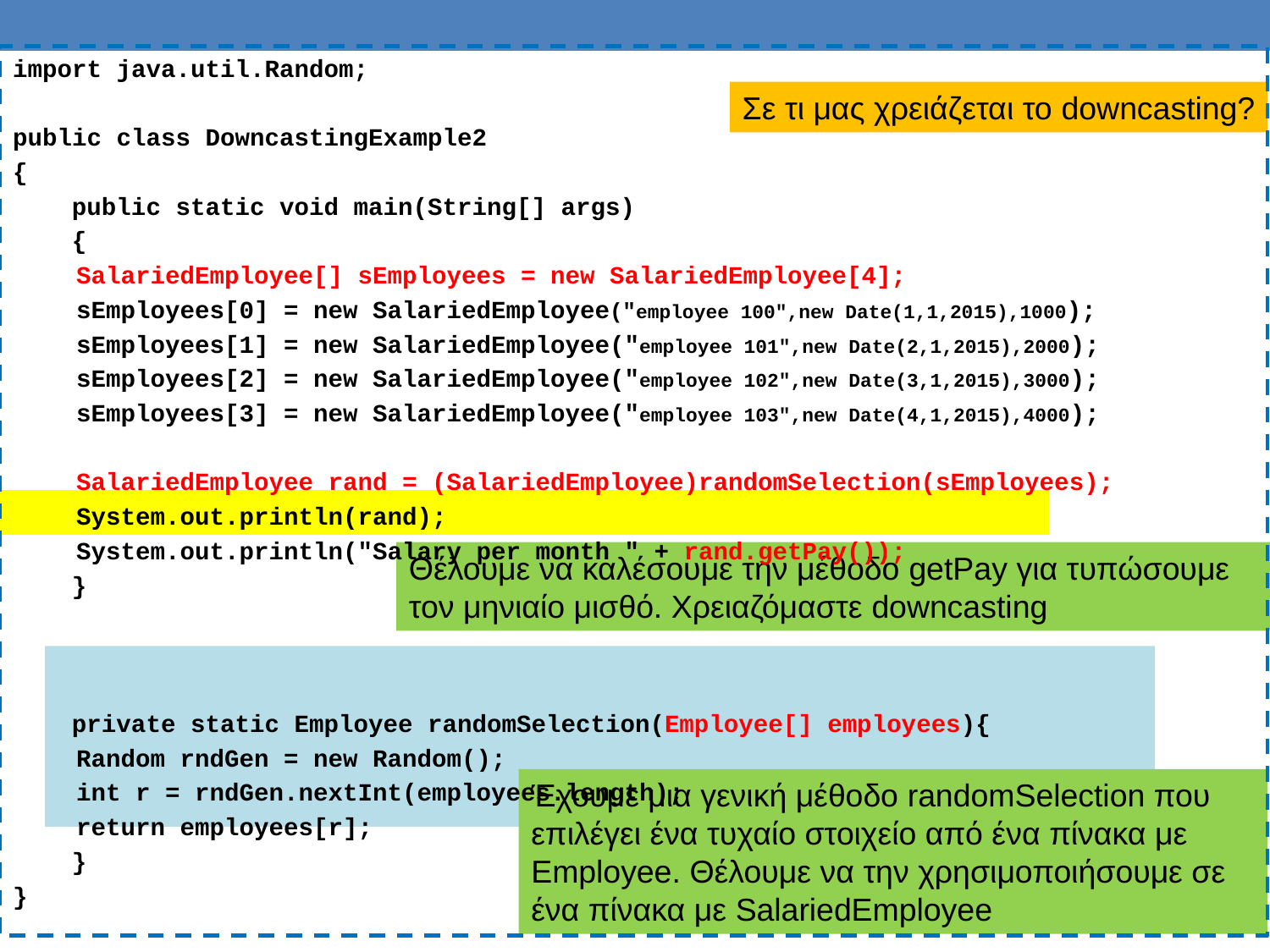

import java.util.Random;

public class DowncastingExample2
{
    public static void main(String[] args)
    {
	SalariedEmployee[] sEmployees = new SalariedEmployee[4];
	sEmployees[0] = new SalariedEmployee("employee 100",new Date(1,1,2015),1000);
	sEmployees[1] = new SalariedEmployee("employee 101",new Date(2,1,2015),2000);
	sEmployees[2] = new SalariedEmployee("employee 102",new Date(3,1,2015),3000);
	sEmployees[3] = new SalariedEmployee("employee 103",new Date(4,1,2015),4000);

	SalariedEmployee rand = (SalariedEmployee)randomSelection(sEmployees);
	System.out.println(rand);
	System.out.println("Salary per month " + rand.getPay());
    }

    private static Employee randomSelection(Employee[] employees){
	Random rndGen = new Random();
	int r = rndGen.nextInt(employees.length);
	return employees[r];
    }
}
Σε τι μας χρειάζεται το downcasting?

Θέλουμε να καλέσουμε την μέθοδο getPay για τυπώσουμε τον μηνιαίο μισθό. Χρειαζόμαστε downcasting

Έχουμε μια γενική μέθοδο randomSelection που επιλέγει ένα τυχαίο στοιχείο από ένα πίνακα με Employee. Θέλουμε να την χρησιμοποιήσουμε σε ένα πίνακα με SalariedEmployee